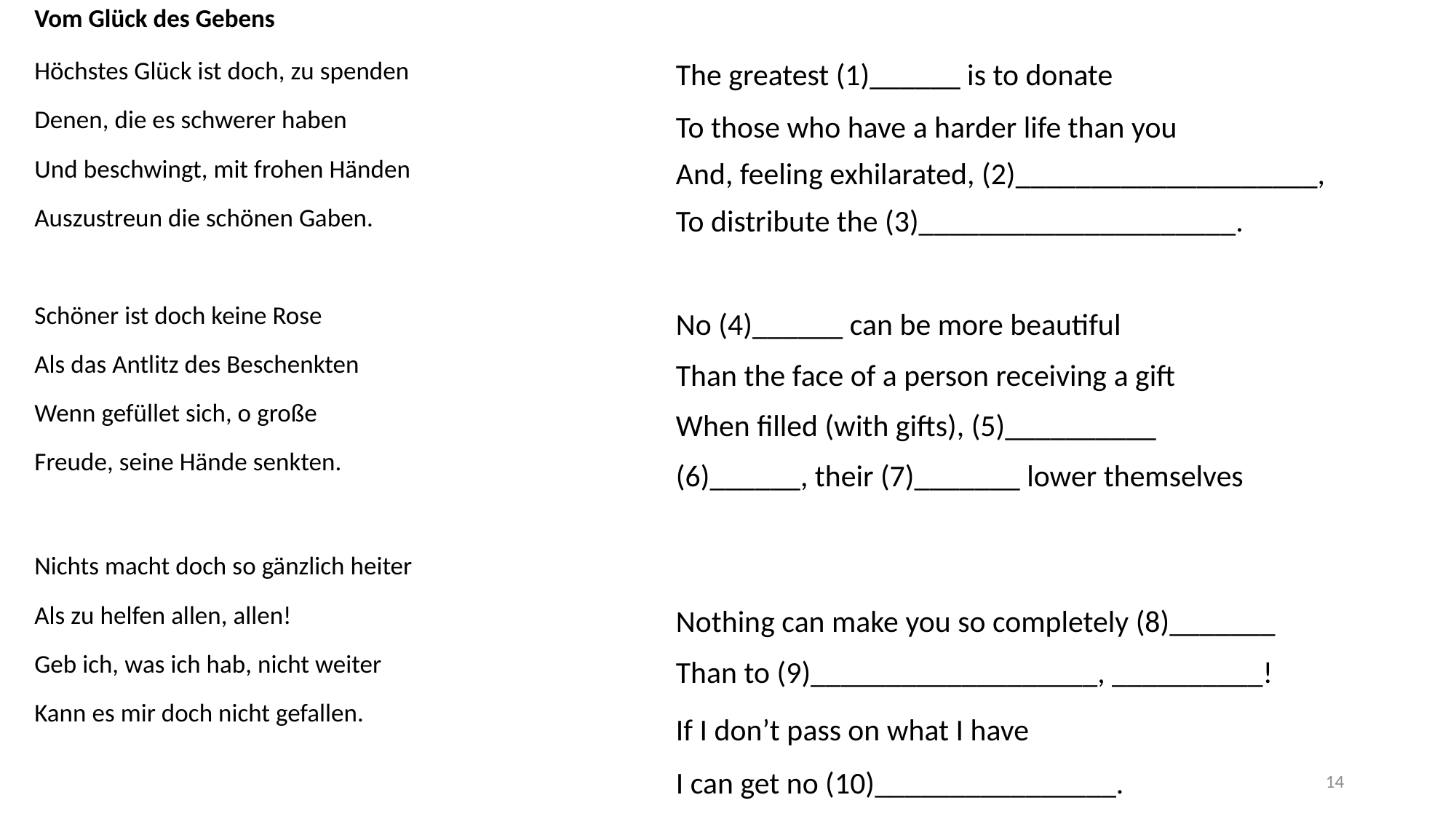

Vom Glück des Gebens
Höchstes Glück ist doch, zu spenden
Denen, die es schwerer haben
Und beschwingt, mit frohen Händen
Auszustreun die schönen Gaben.
Schöner ist doch keine Rose
Als das Antlitz des Beschenkten
Wenn gefüllet sich, o große
Freude, seine Hände senkten.

Nichts macht doch so gänzlich heiter
Als zu helfen allen, allen!
Geb ich, was ich hab, nicht weiter
Kann es mir doch nicht gefallen.

The greatest (1)______ is to donate
To those who have a harder life than you
And, feeling exhilarated, (2)____________________,
To distribute the (3)_____________________.
No (4)______ can be more beautiful
Than the face of a person receiving a gift
When filled (with gifts), (5)__________
(6)______, their (7)_______ lower themselves
Nothing can make you so completely (8)_______
Than to (9)___________________, __________!
If I don’t pass on what I have
I can get no (10)________________.
14